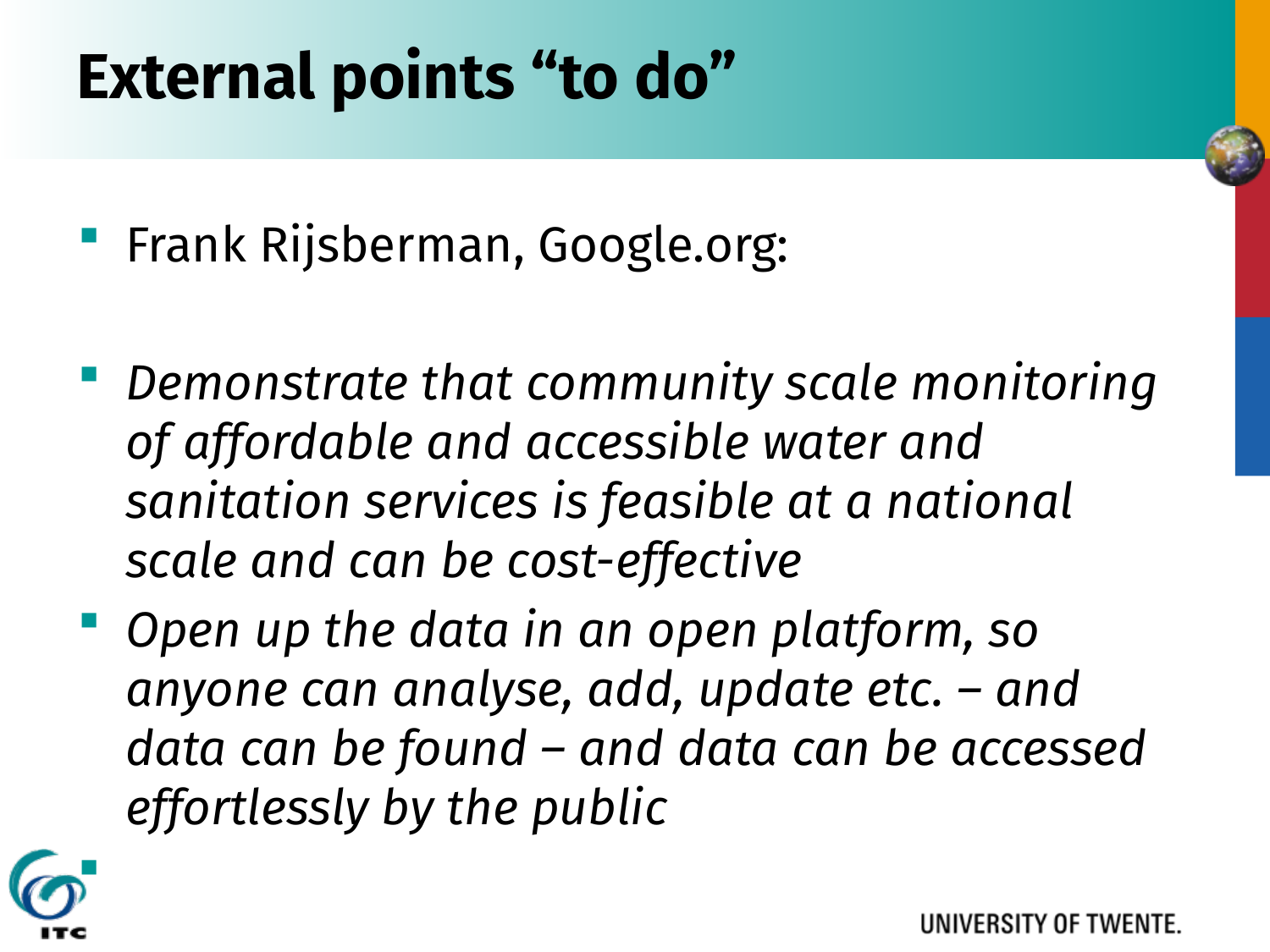

# External points “to do”
Frank Rijsberman, Google.org:

Demonstrate that community scale monitoring of affordable and accessible water and sanitation services is feasible at a national scale and can be cost-effective
Open up the data in an open platform, so anyone can analyse, add, update etc. – and data can be found – and data can be accessed effortlessly by the public